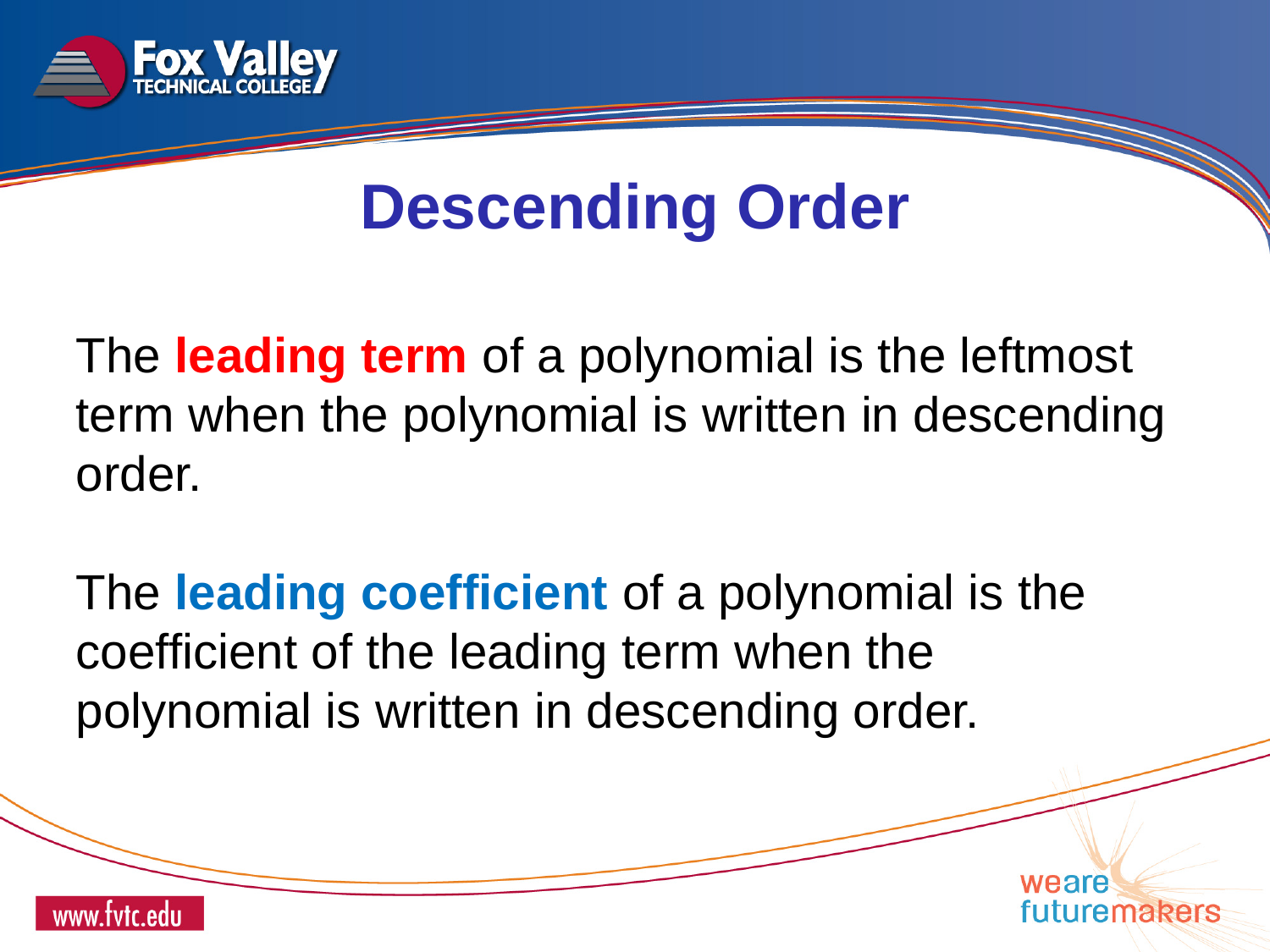

Descending Order
The leading term of a polynomial is the leftmost term when the polynomial is written in descending order.

The leading coefficient of a polynomial is the coefficient of the leading term when the polynomial is written in descending order.